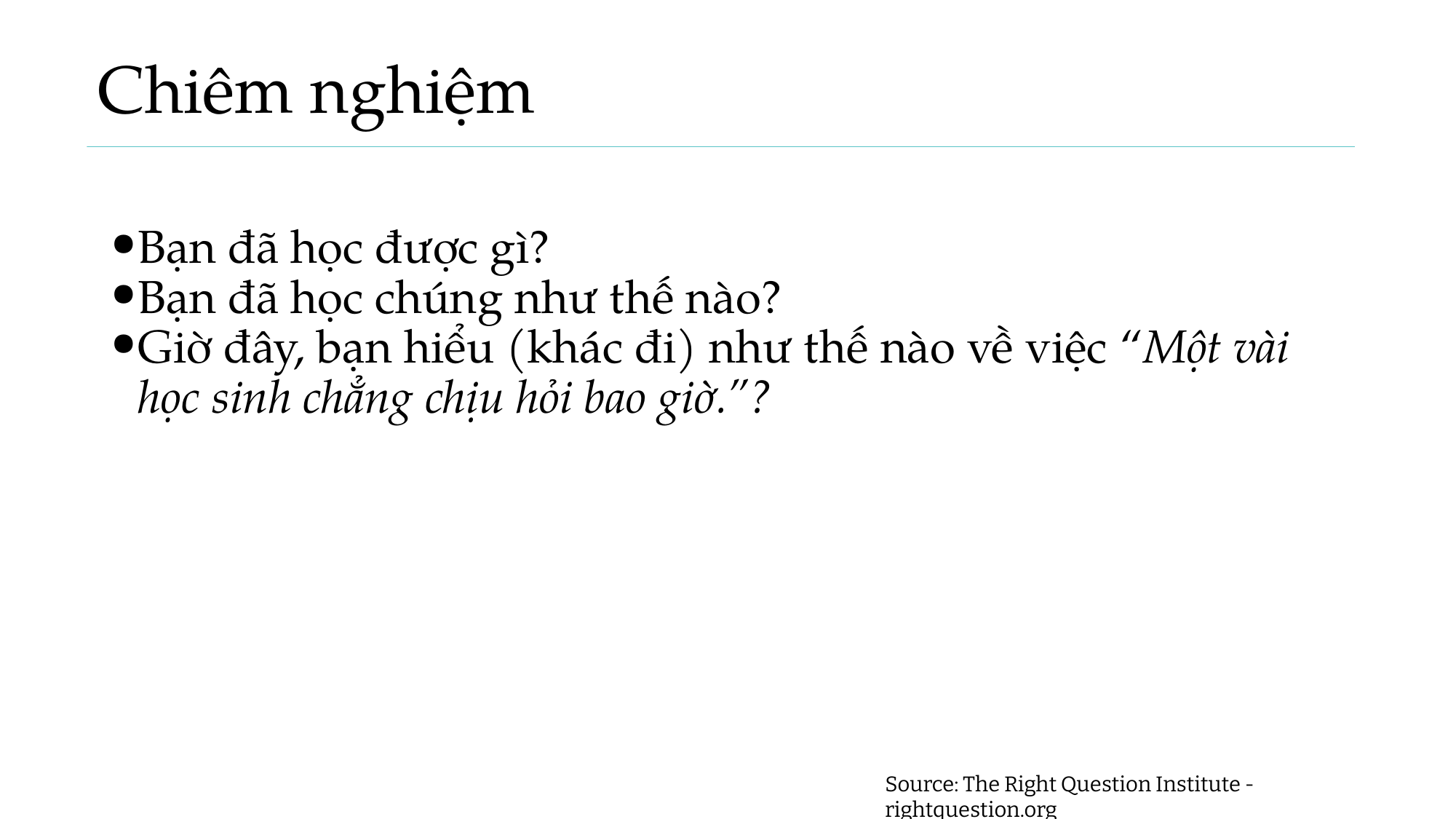

# Chiêm nghiệm
Bạn đã học được gì?
Bạn đã học chúng như thế nào?
Giờ đây, bạn hiểu (khác đi) như thế nào về việc “Một vài học sinh chẳng chịu hỏi bao giờ.”?